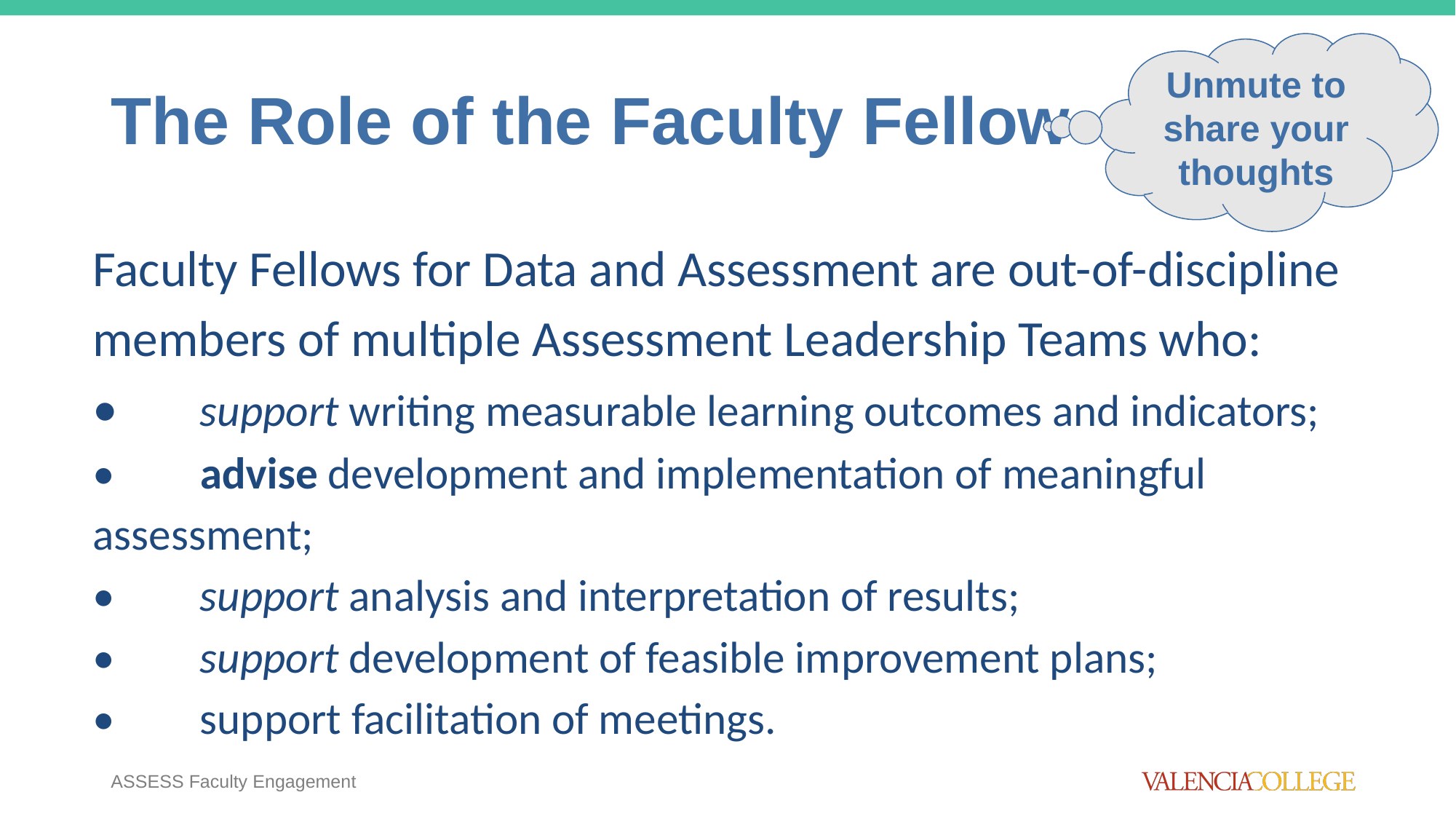

Unmute to share your thoughts
# The Role of the Faculty Fellow
Faculty Fellows for Data and Assessment are out-of-discipline members of multiple Assessment Leadership Teams who:
•	support writing measurable learning outcomes and indicators;
•	advise development and implementation of meaningful assessment;
•	support analysis and interpretation of results;
•	support development of feasible improvement plans;
•	support facilitation of meetings.